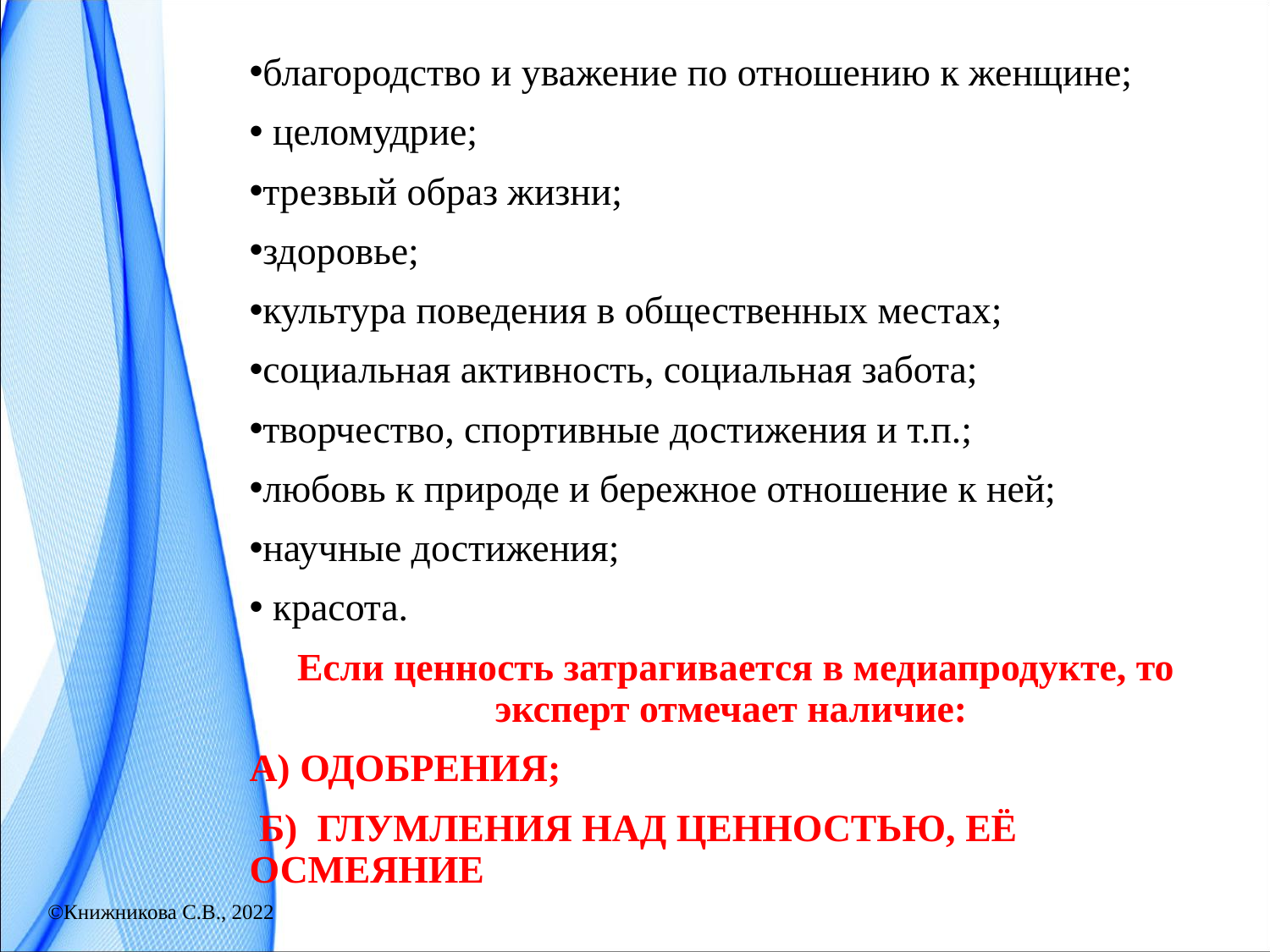

благородство и уважение по отношению к женщине;
 целомудрие;
трезвый образ жизни;
здоровье;
культура поведения в общественных местах;
социальная активность, социальная забота;
творчество, спортивные достижения и т.п.;
любовь к природе и бережное отношение к ней;
научные достижения;
 красота.
Если ценность затрагивается в медиапродукте, то эксперт отмечает наличие:
А) ОДОБРЕНИЯ;
 Б)  ГЛУМЛЕНИЯ НАД ЦЕННОСТЬЮ, ЕЁ ОСМЕЯНИЕ
©Книжникова С.В., 2022